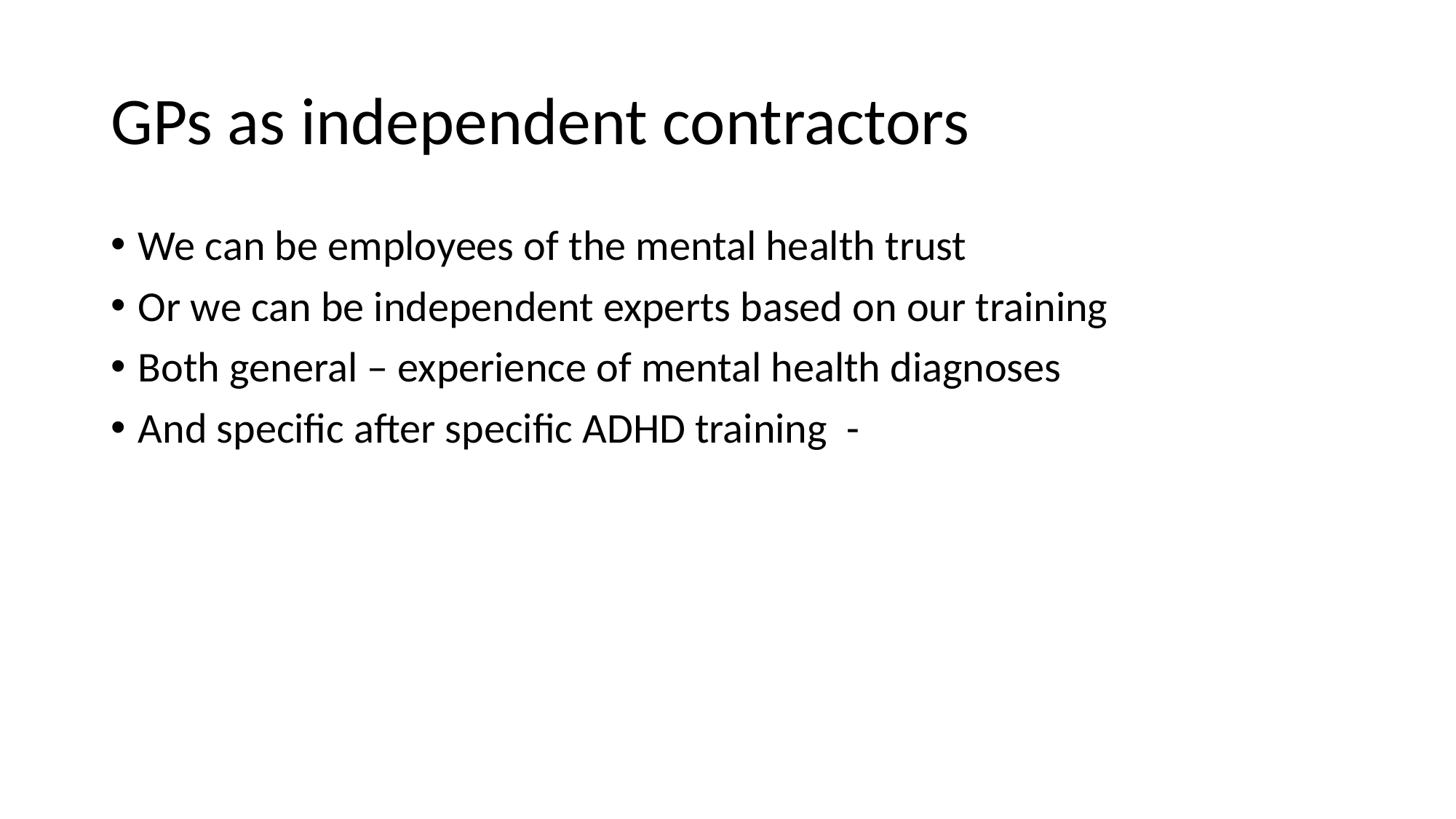

# GPs as independent contractors
We can be employees of the mental health trust
Or we can be independent experts based on our training
Both general – experience of mental health diagnoses
And specific after specific ADHD training  -